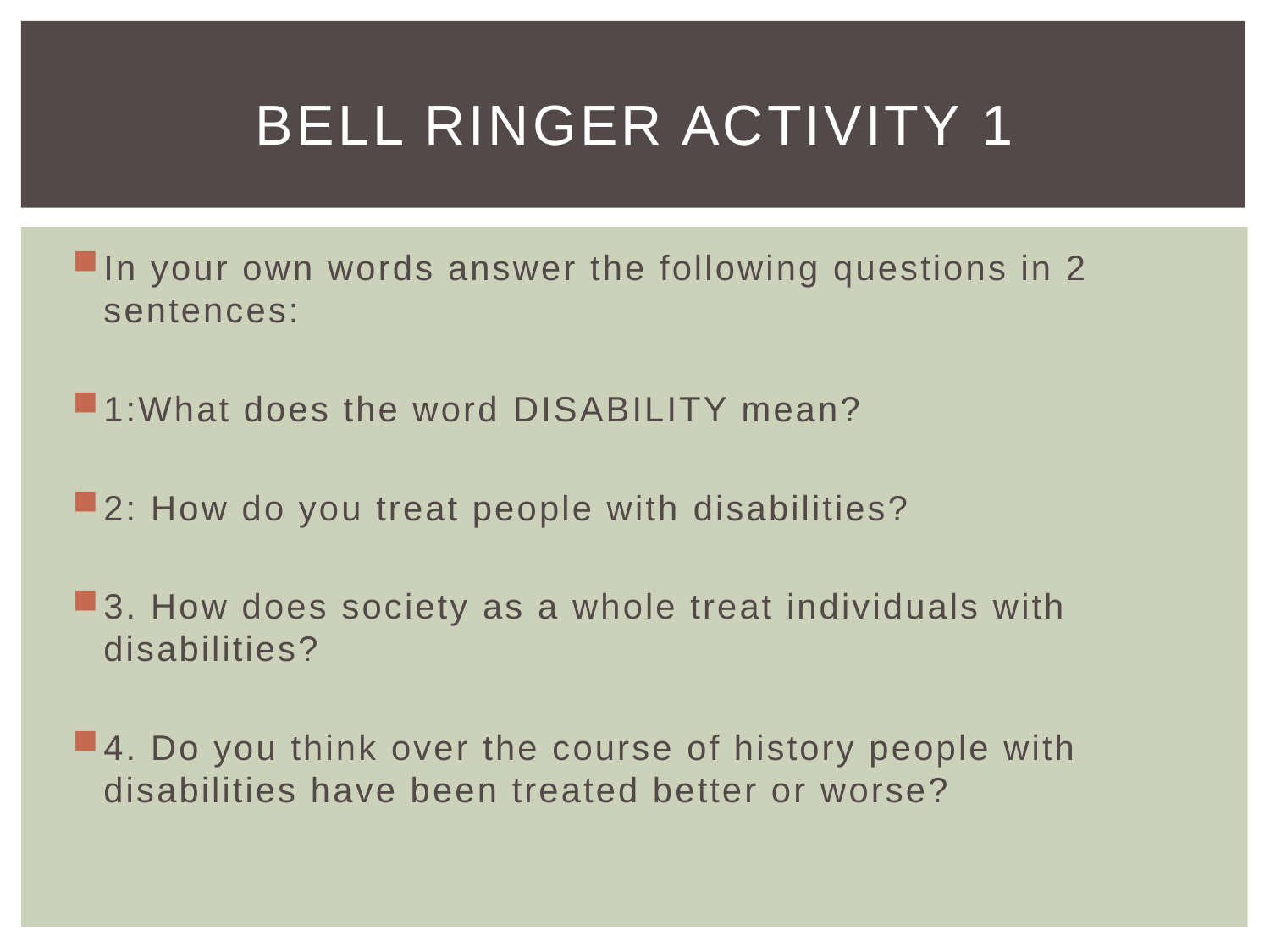

# Bell Ringer Activity 1
In your own words answer the following questions in 2 sentences:

1:What does the word DISABILITY mean?

2: How do you treat people with disabilities?

3. How does society as a whole treat individuals with disabilities?

4. Do you think over the course of history people with disabilities have been treated better or worse?